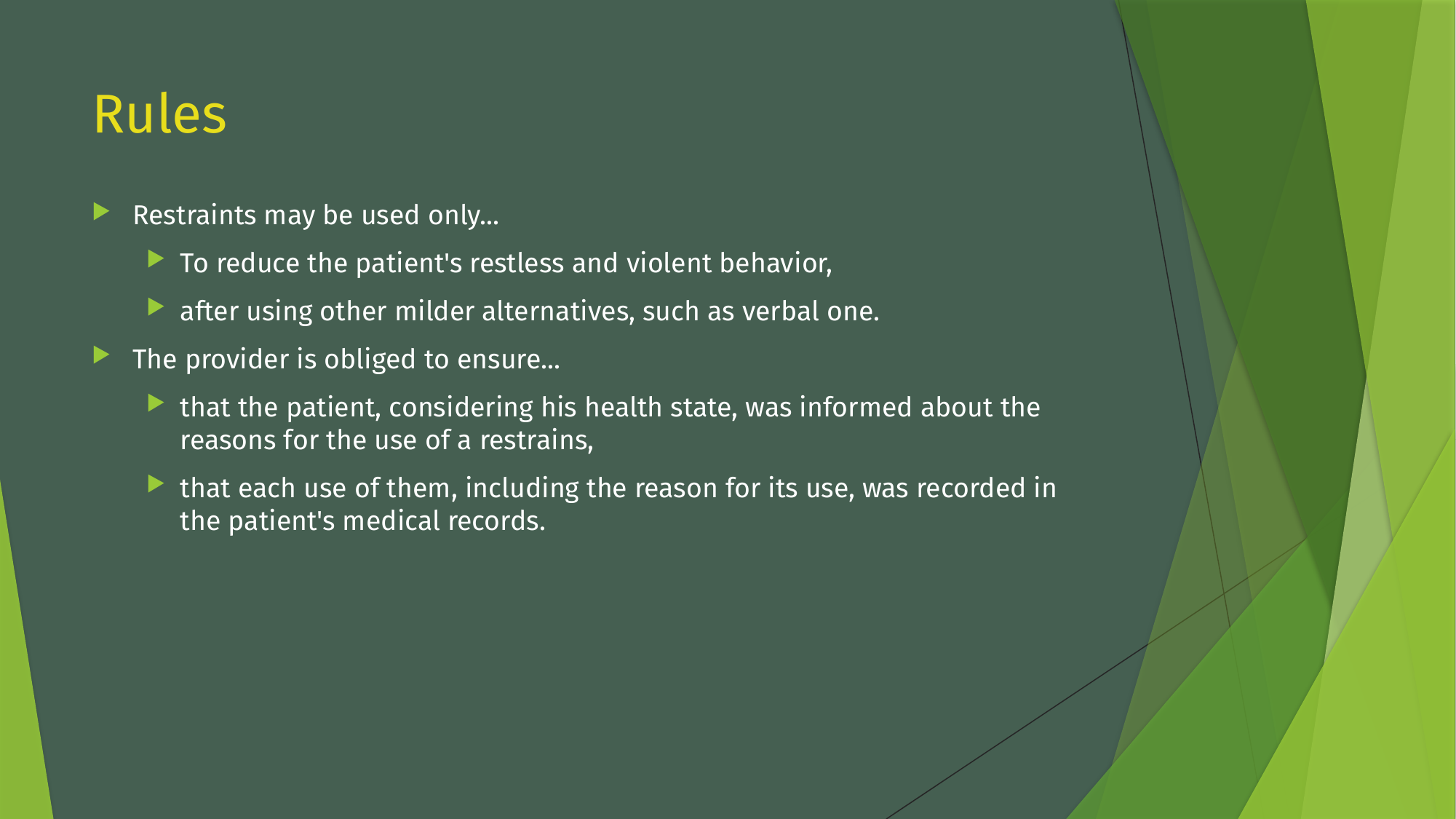

# Rules
Restraints may be used only...
To reduce the patient's restless and violent behavior,
after using other milder alternatives, such as verbal one.
The provider is obliged to ensure...
that the patient, considering his health state, was informed about the reasons for the use of a restrains,
that each use of them, including the reason for its use, was recorded in the patient's medical records.